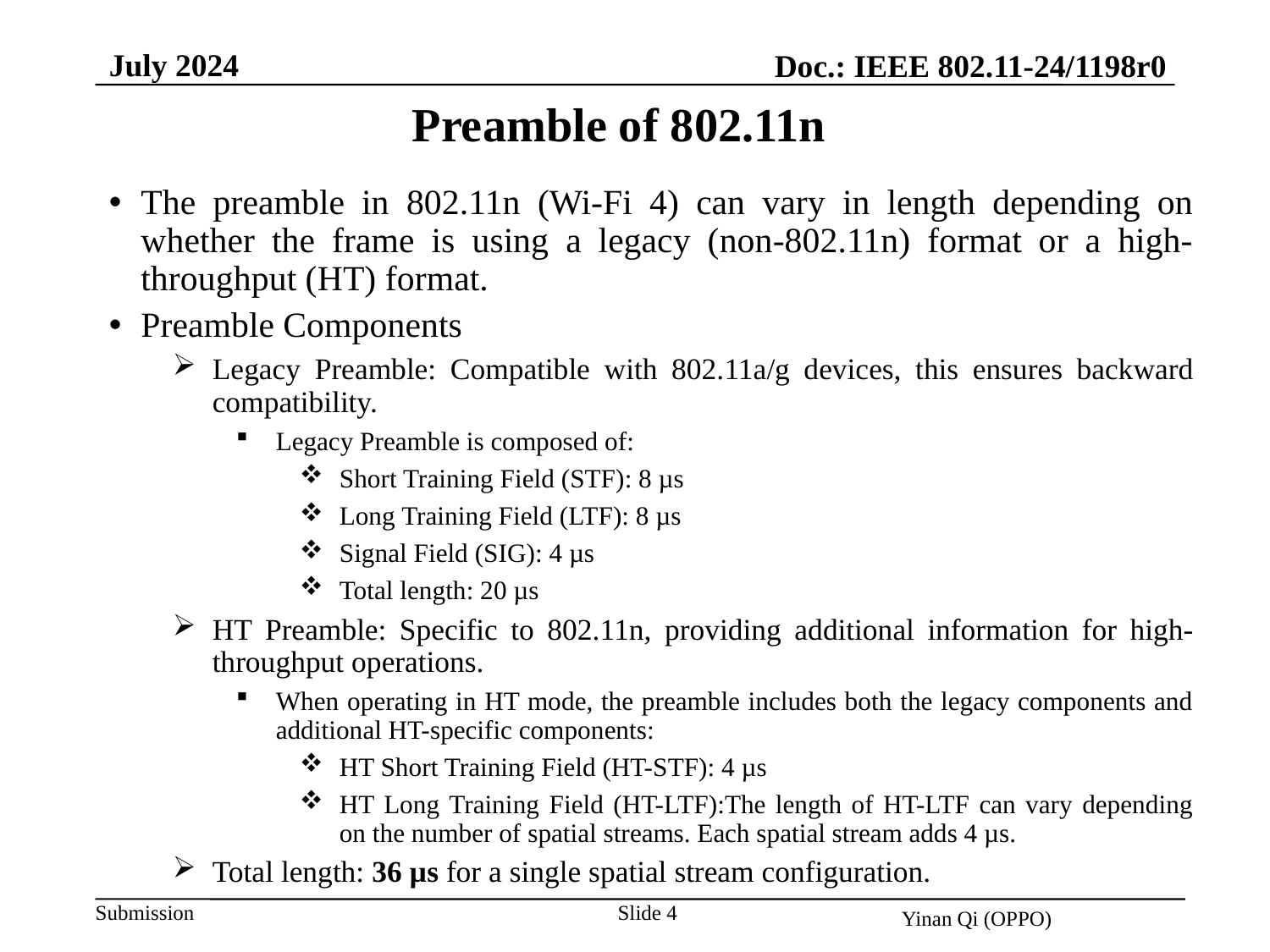

July 2024
Doc.: IEEE 802.11-24/1198r0
Preamble of 802.11n
The preamble in 802.11n (Wi-Fi 4) can vary in length depending on whether the frame is using a legacy (non-802.11n) format or a high-throughput (HT) format.
Preamble Components
Legacy Preamble: Compatible with 802.11a/g devices, this ensures backward compatibility.
Legacy Preamble is composed of:
Short Training Field (STF): 8 µs
Long Training Field (LTF): 8 µs
Signal Field (SIG): 4 µs
Total length: 20 µs
HT Preamble: Specific to 802.11n, providing additional information for high-throughput operations.
When operating in HT mode, the preamble includes both the legacy components and additional HT-specific components:
HT Short Training Field (HT-STF): 4 µs
HT Long Training Field (HT-LTF):The length of HT-LTF can vary depending on the number of spatial streams. Each spatial stream adds 4 µs.
Total length: 36 µs for a single spatial stream configuration.
Slide 4
Yinan Qi (OPPO)